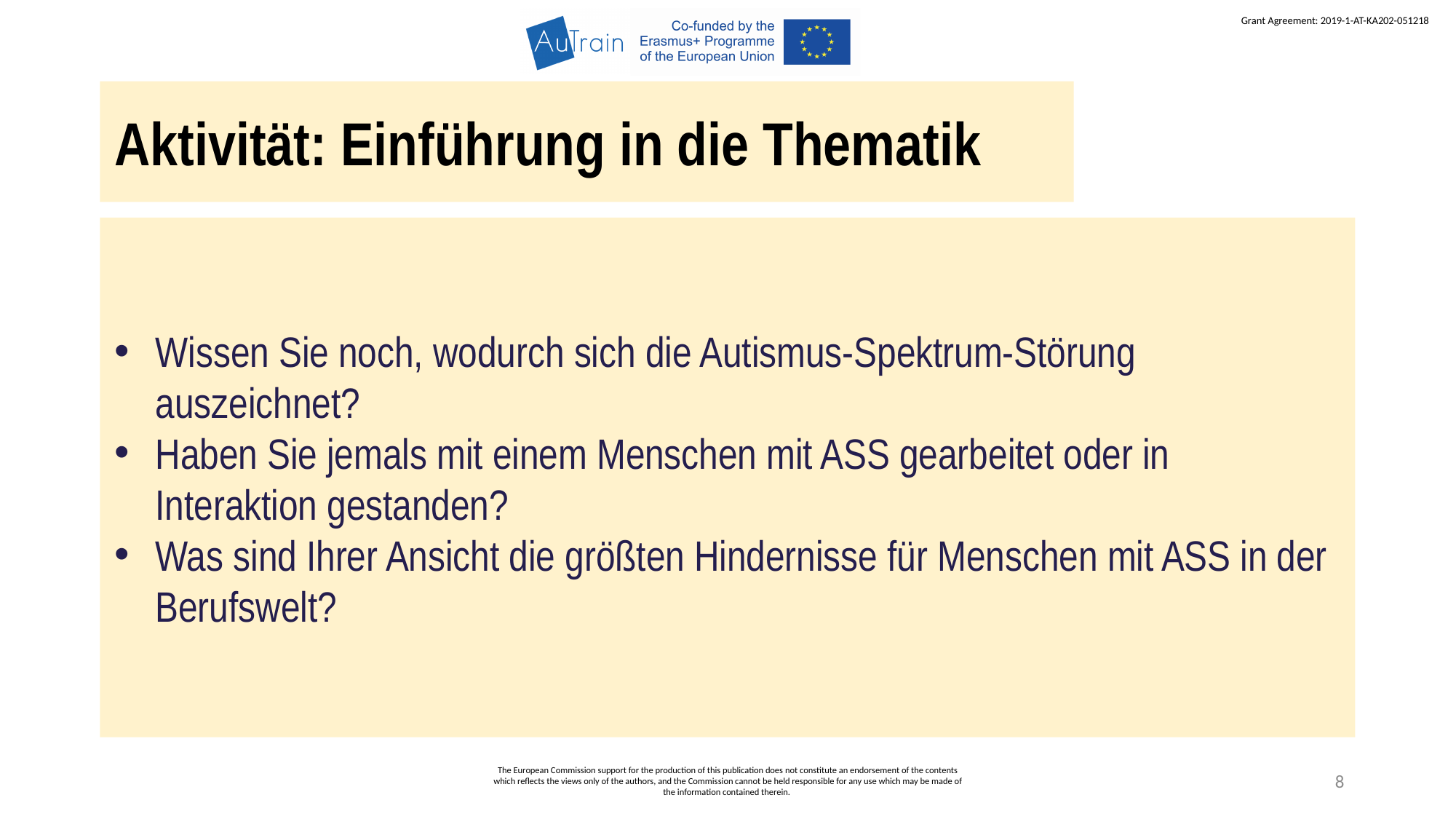

Aktivität: Einführung in die Thematik
Wissen Sie noch, wodurch sich die Autismus-Spektrum-Störung auszeichnet?
Haben Sie jemals mit einem Menschen mit ASS gearbeitet oder in Interaktion gestanden?
Was sind Ihrer Ansicht die größten Hindernisse für Menschen mit ASS in der Berufswelt?

The European Commission support for the production of this publication does not constitute an endorsement of the contents which reflects the views only of the authors, and the Commission cannot be held responsible for any use which may be made of the information contained therein.
8